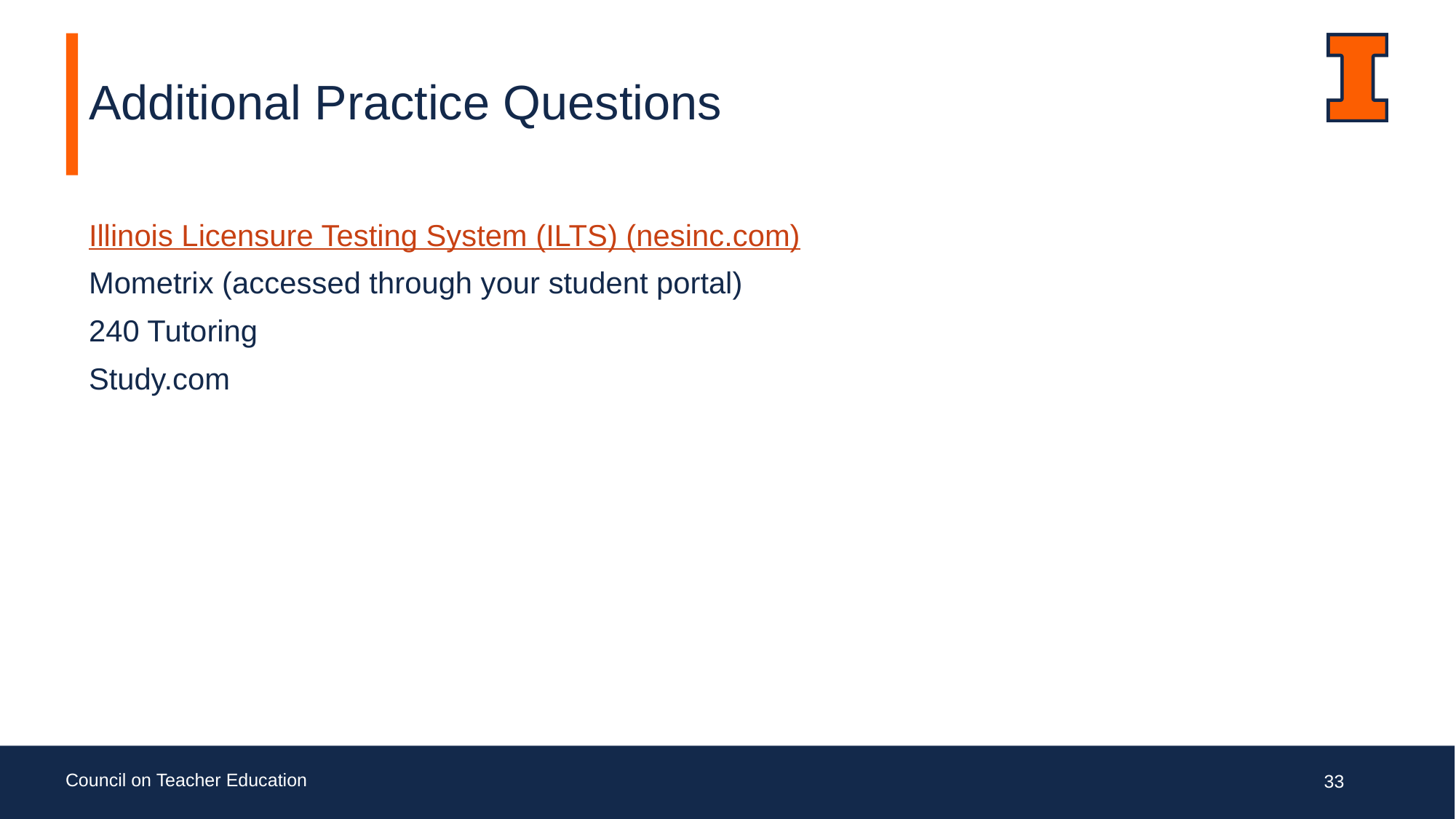

# Additional Practice Questions
Illinois Licensure Testing System (ILTS) (nesinc.com)
Mometrix (accessed through your student portal)
240 Tutoring
Study.com

Council on Teacher Education
33